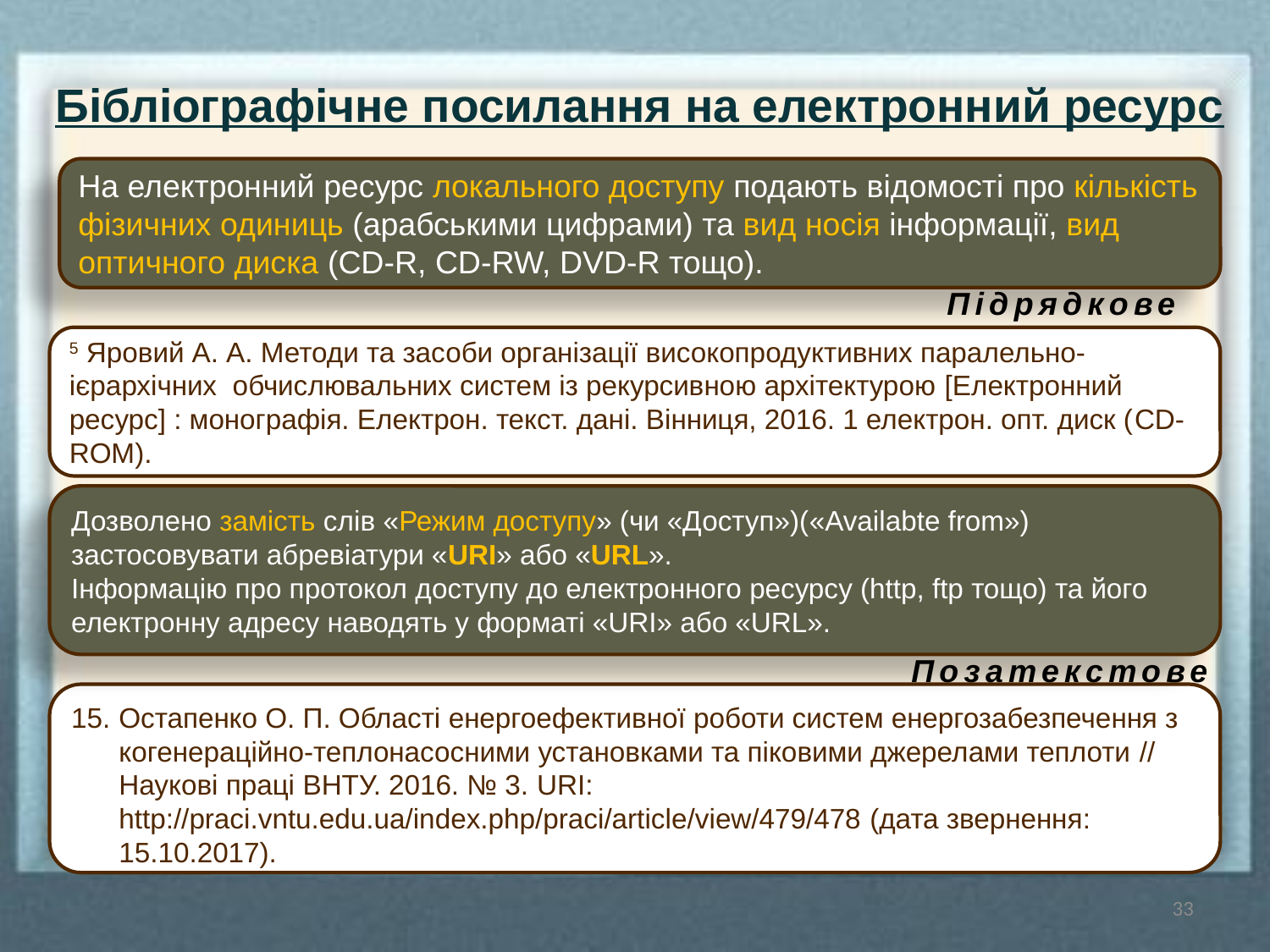

Бібліографічне посилання на електронний ресурс
На електронний ресурс локального доступу подають відомості про кількість фізичних одиниць (арабськими цифрами) та вид носія інформації, вид оптичного диска (CD-R, CD-RW, DVD-R тощо).
Підрядкове

5 Яровий А. А. Методи та засоби організації високопродуктивних паралельно-ієрархічних  обчислювальних систем із рекурсивною архітектурою [Електронний ресурс] : монографія. Електрон. текст. дані. Вінниця, 2016. 1 електрон. опт. диск (CD-ROM).
Дозволено замість слів «Режим доступу» (чи «Доступ»)(«Availabte from») застосовувати абревіатури «URI» або «URL».
Інформацію про протокол доступу до електронного ресурсу (http, ftp тощо) та його електронну адресу наводять у форматі «URI» або «URL».
Позатекстове
Остапенко О. П. Області енергоефективної роботи систем енергозабезпечення з когенераційно-теплонасосними установками та піковими джерелами теплоти // Наукові праці ВНТУ. 2016. № 3. URI: http://praci.vntu.edu.ua/index.php/praci/article/view/479/478 (дата звернення: 15.10.2017).
33